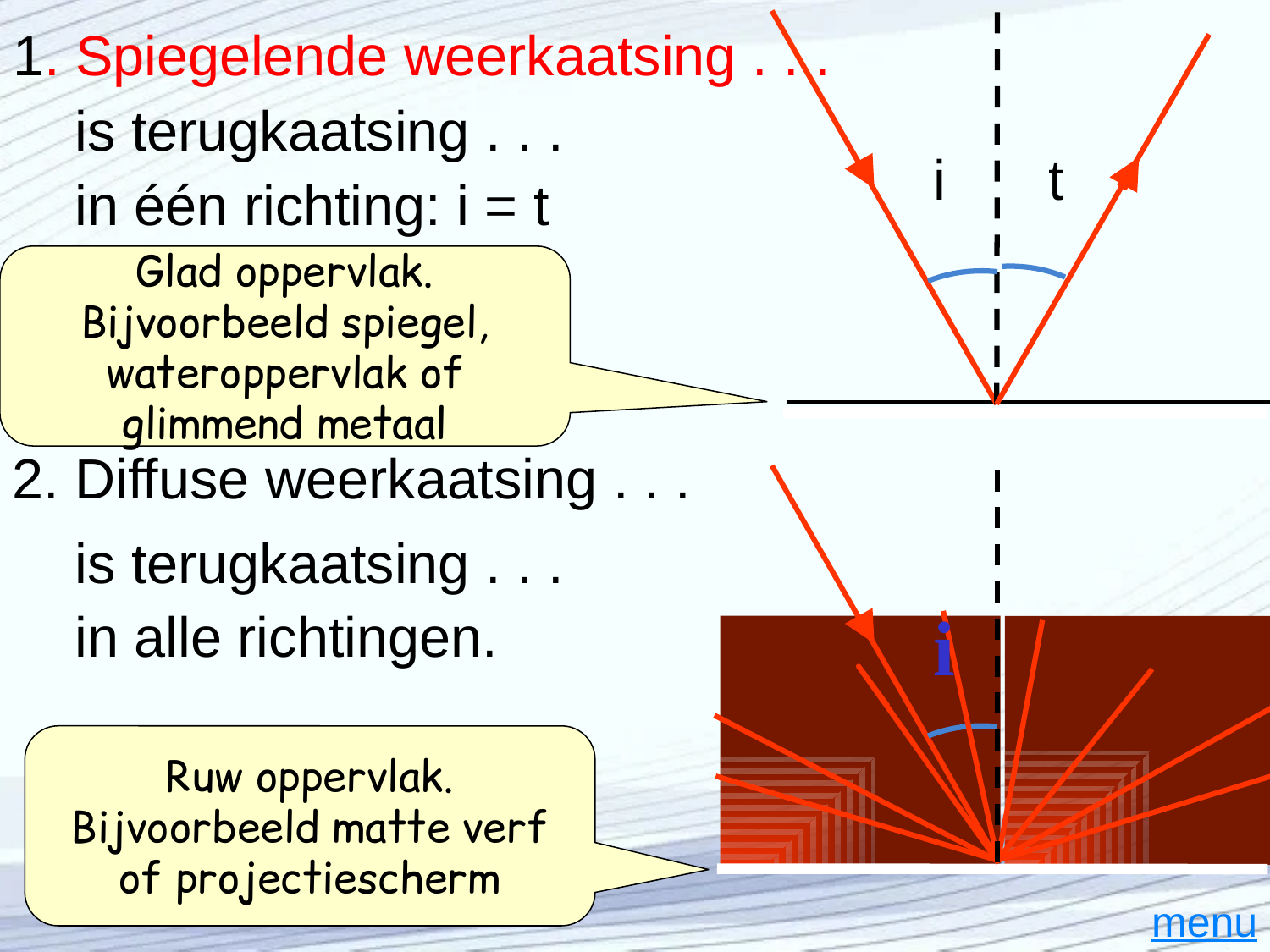

# 1. Spiegelende weerkaatsing . . .

    is terugkaatsing . . .

i
t

    in één richting: i = t
Glad oppervlak. Bijvoorbeeld spiegel, wateroppervlak of glimmend metaal

2. Diffuse weerkaatsing . . .

    is terugkaatsing . . .

    in alle richtingen.
i

Ruw oppervlak. Bijvoorbeeld matte verf
of projectiescherm

menu